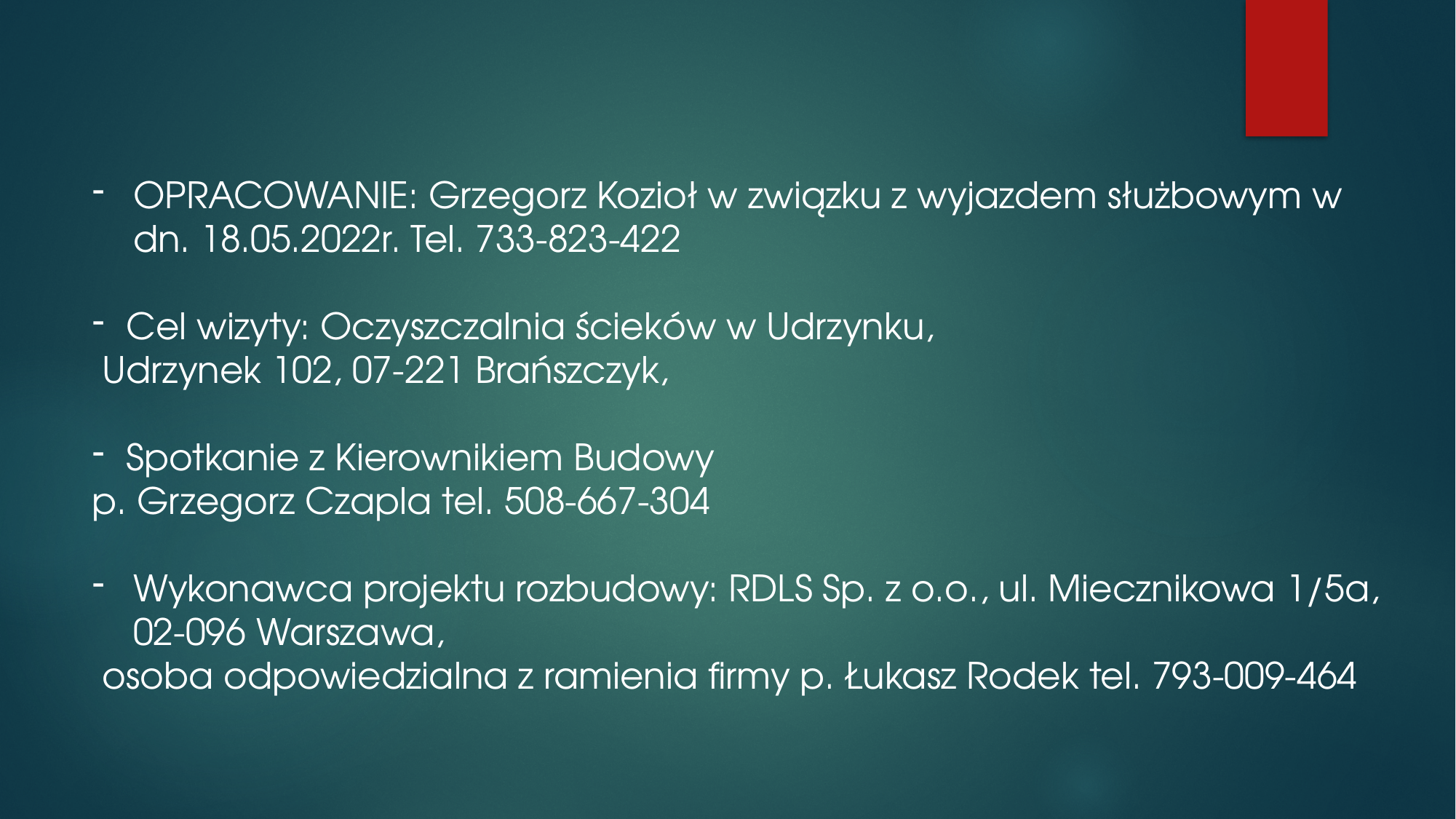

OPRACOWANIE: Grzegorz Kozioł w związku z wyjazdem służbowym w dn. 18.05.2022r. Tel. 733-823-422

Cel wizyty: Oczyszczalnia ścieków w Udrzynku,
 Udrzynek 102, 07-221 Brańszczyk,

Spotkanie z Kierownikiem Budowy
p. Grzegorz Czapla tel. 508-667-304

Wykonawca projektu rozbudowy: RDLS Sp. z o.o., ul. Miecznikowa 1/5a, 02-096 Warszawa,
 osoba odpowiedzialna z ramienia firmy p. Łukasz Rodek tel. 793-009-464